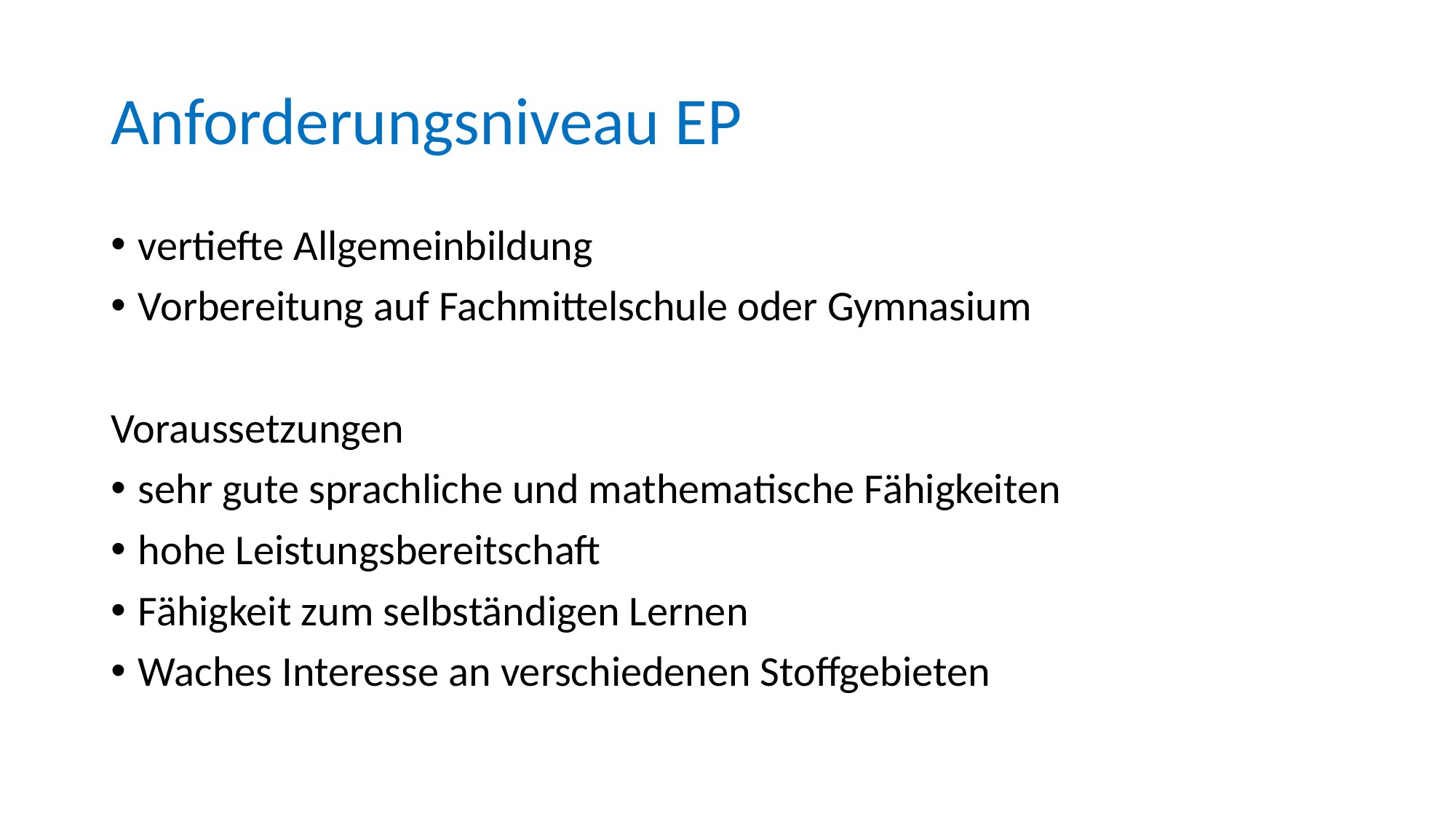

# Anforderungsniveau EP
vertiefte Allgemeinbildung
Vorbereitung auf Fachmittelschule oder Gymnasium

Voraussetzungen
sehr gute sprachliche und mathematische Fähigkeiten
hohe Leistungsbereitschaft
Fähigkeit zum selbständigen Lernen
Waches Interesse an verschiedenen Stoffgebieten